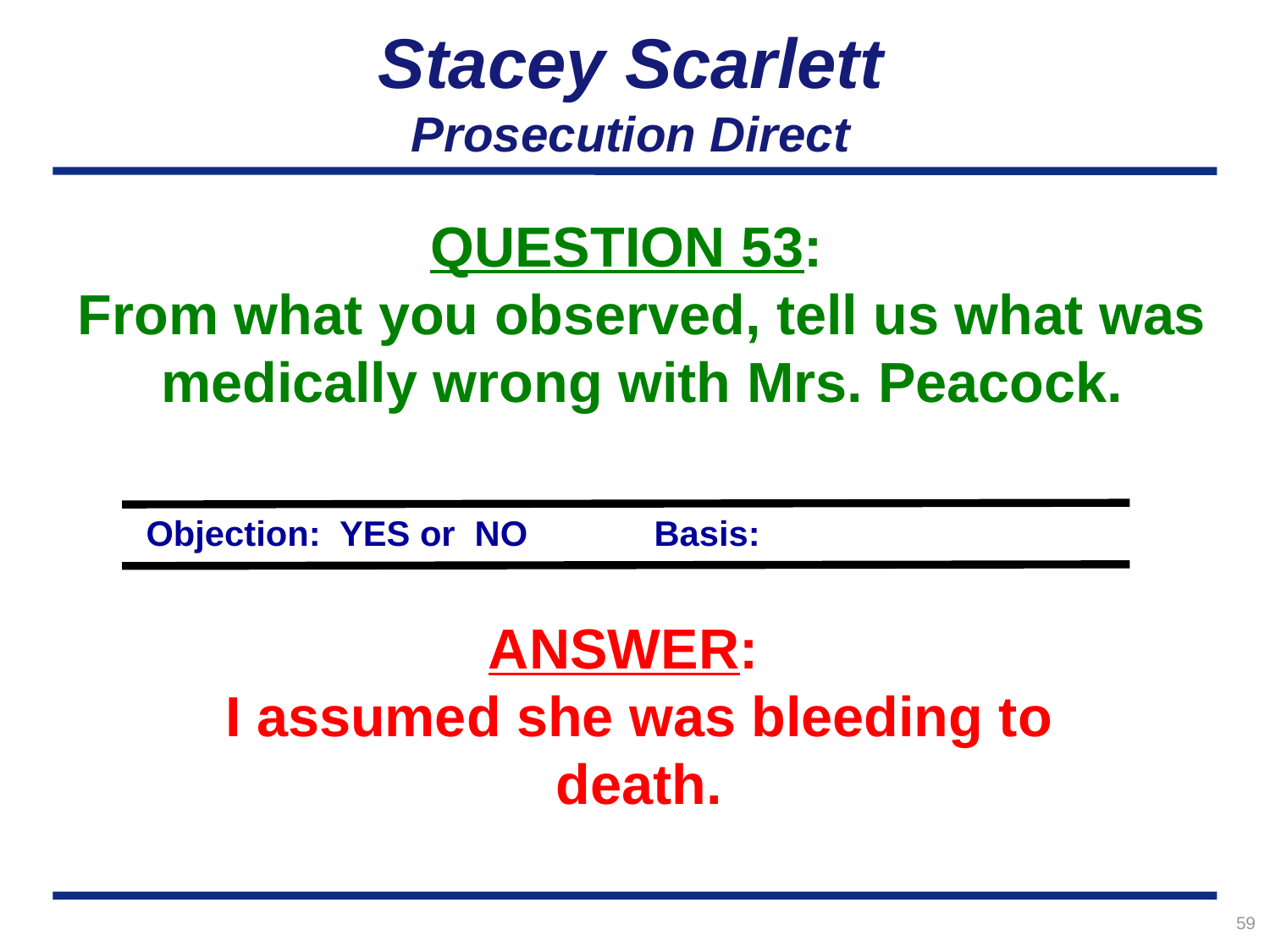

# Stacey Scarlett Prosecution Direct
QUESTION 53:
From what you observed, tell us what was medically wrong with Mrs. Peacock.
Objection:  YES or  NO	Basis:
ANSWER:
I assumed she was bleeding to death.
59